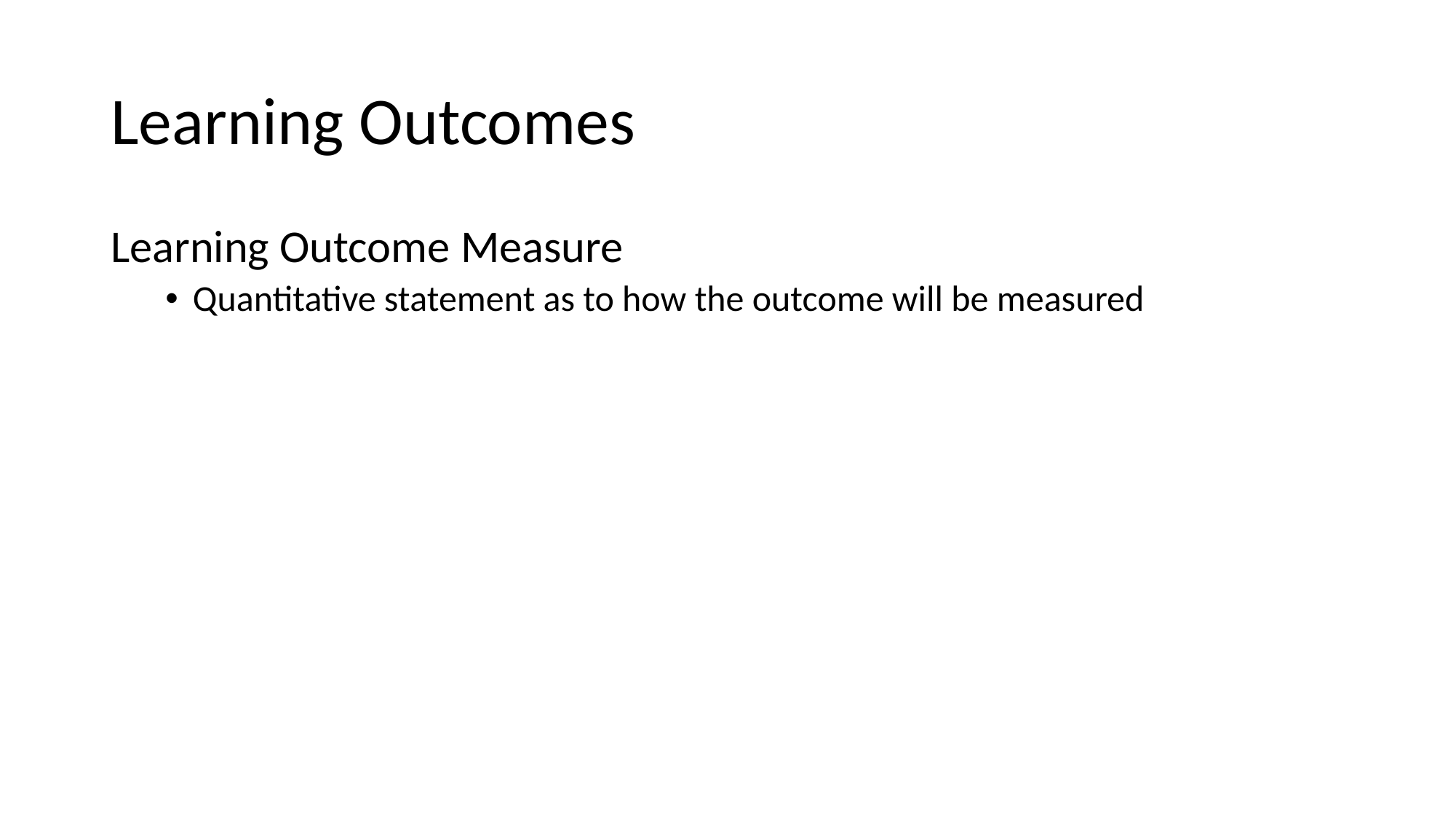

# Learning Outcomes
Learning Outcome Measure
Quantitative statement as to how the outcome will be measured